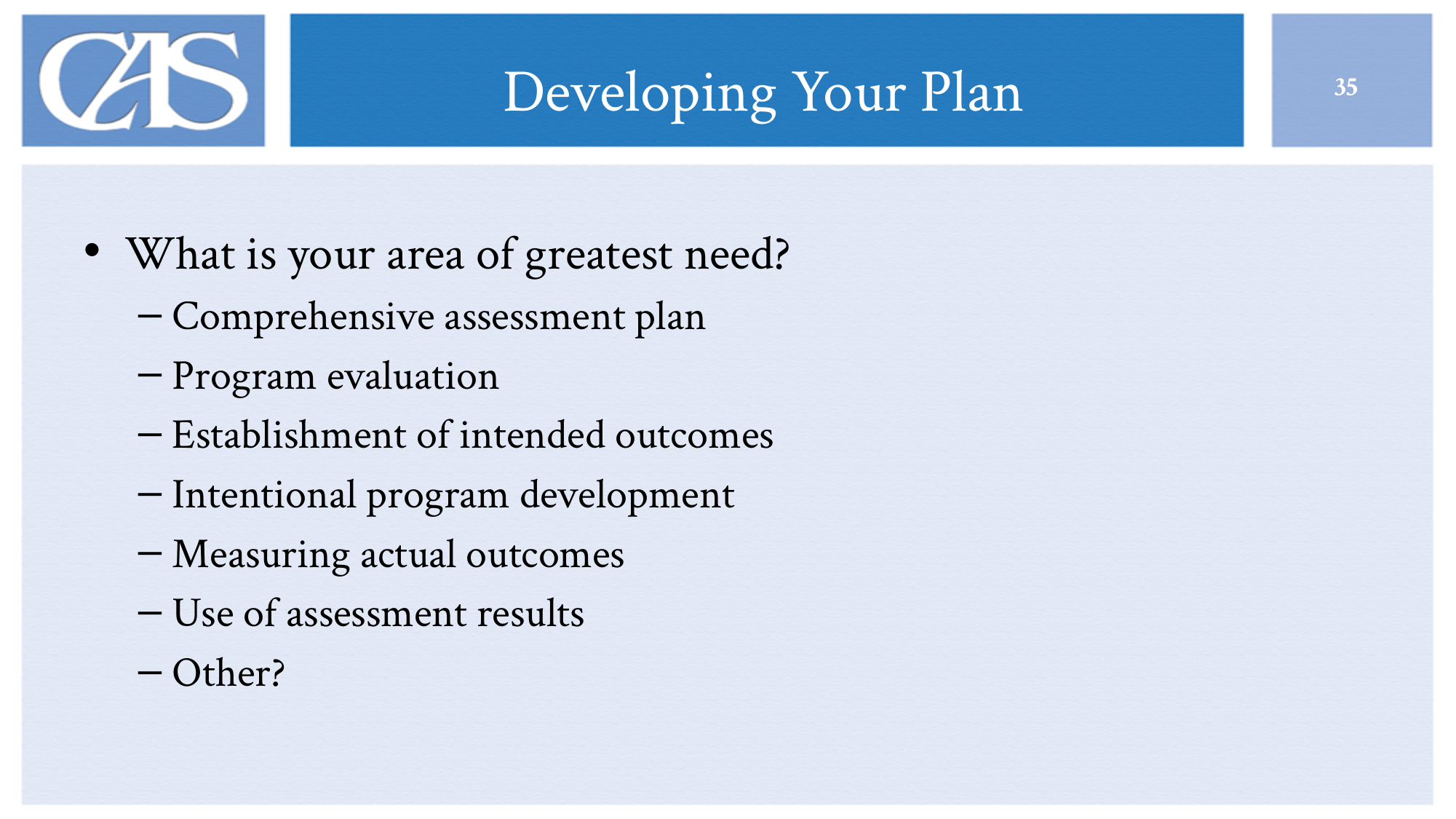

# Developing Your Plan
35
What is your area of greatest need?
Comprehensive assessment plan
Program evaluation
Establishment of intended outcomes
Intentional program development
Measuring actual outcomes
Use of assessment results
Other?